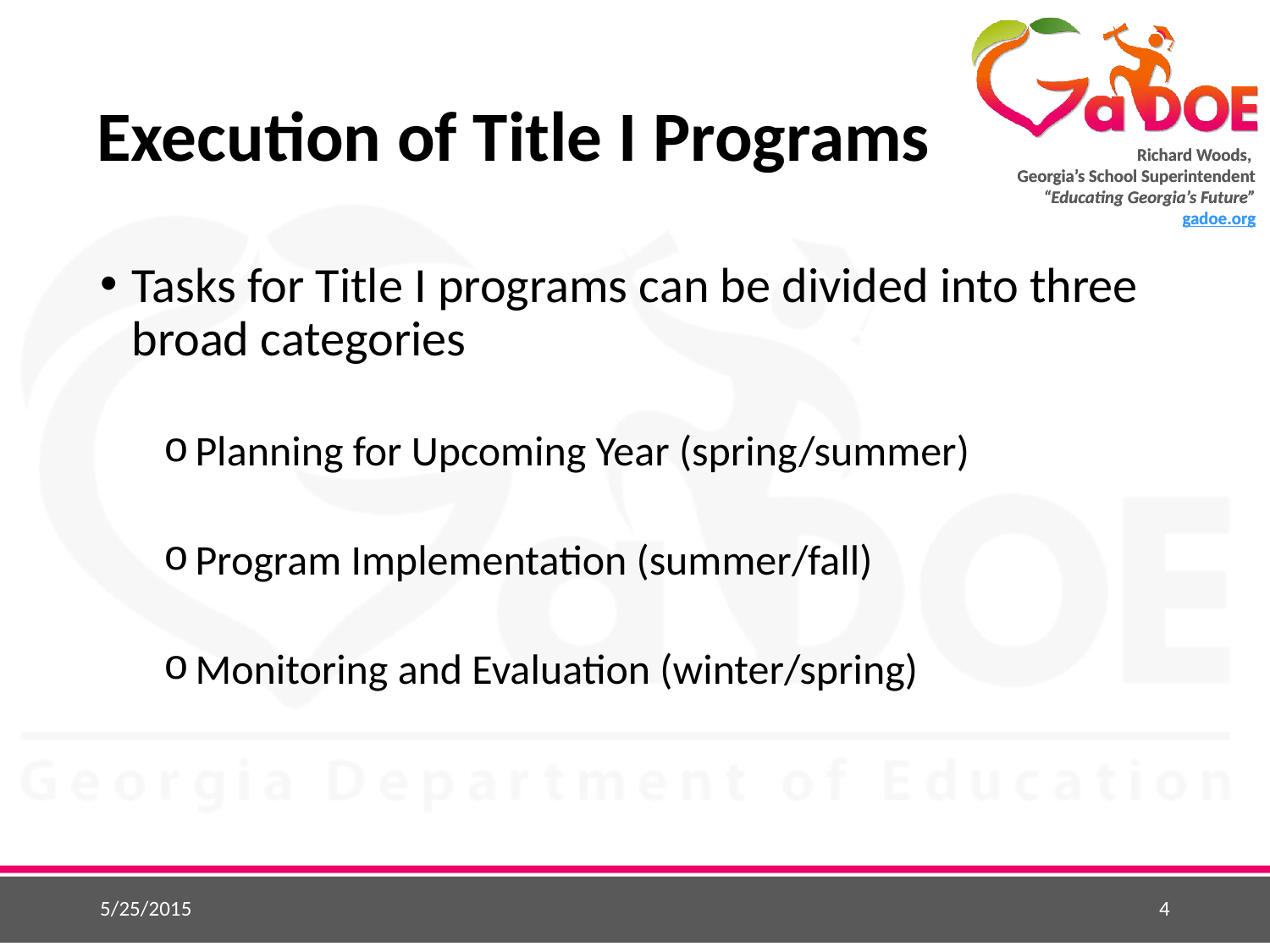

# Execution of Title I Programs
Tasks for Title I programs can be divided into three broad categories

Planning for Upcoming Year (spring/summer)

Program Implementation (summer/fall)

Monitoring and Evaluation (winter/spring)

5/25/2015
4